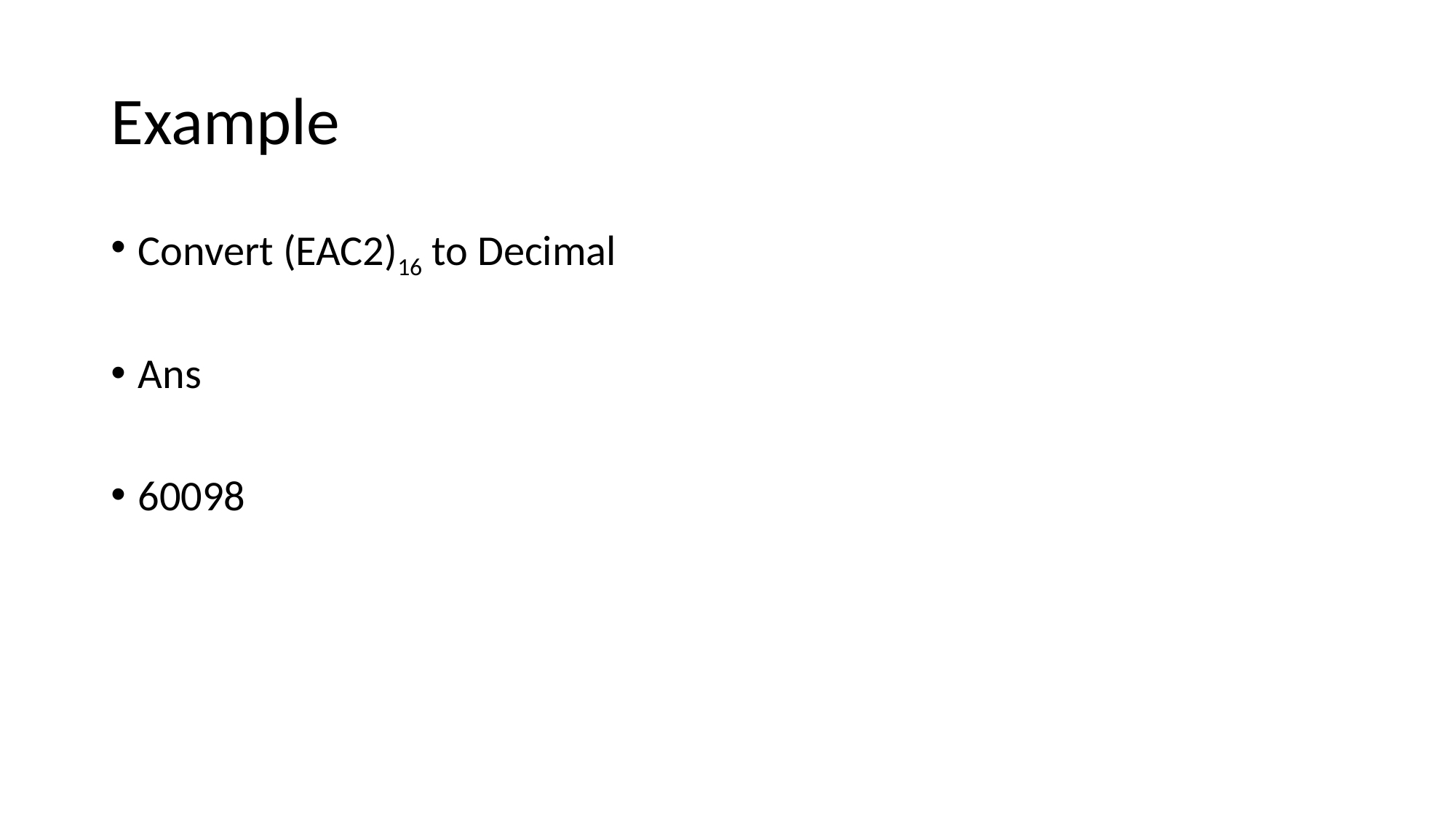

# Example
Convert (EAC2)16 to Decimal

Ans

60098